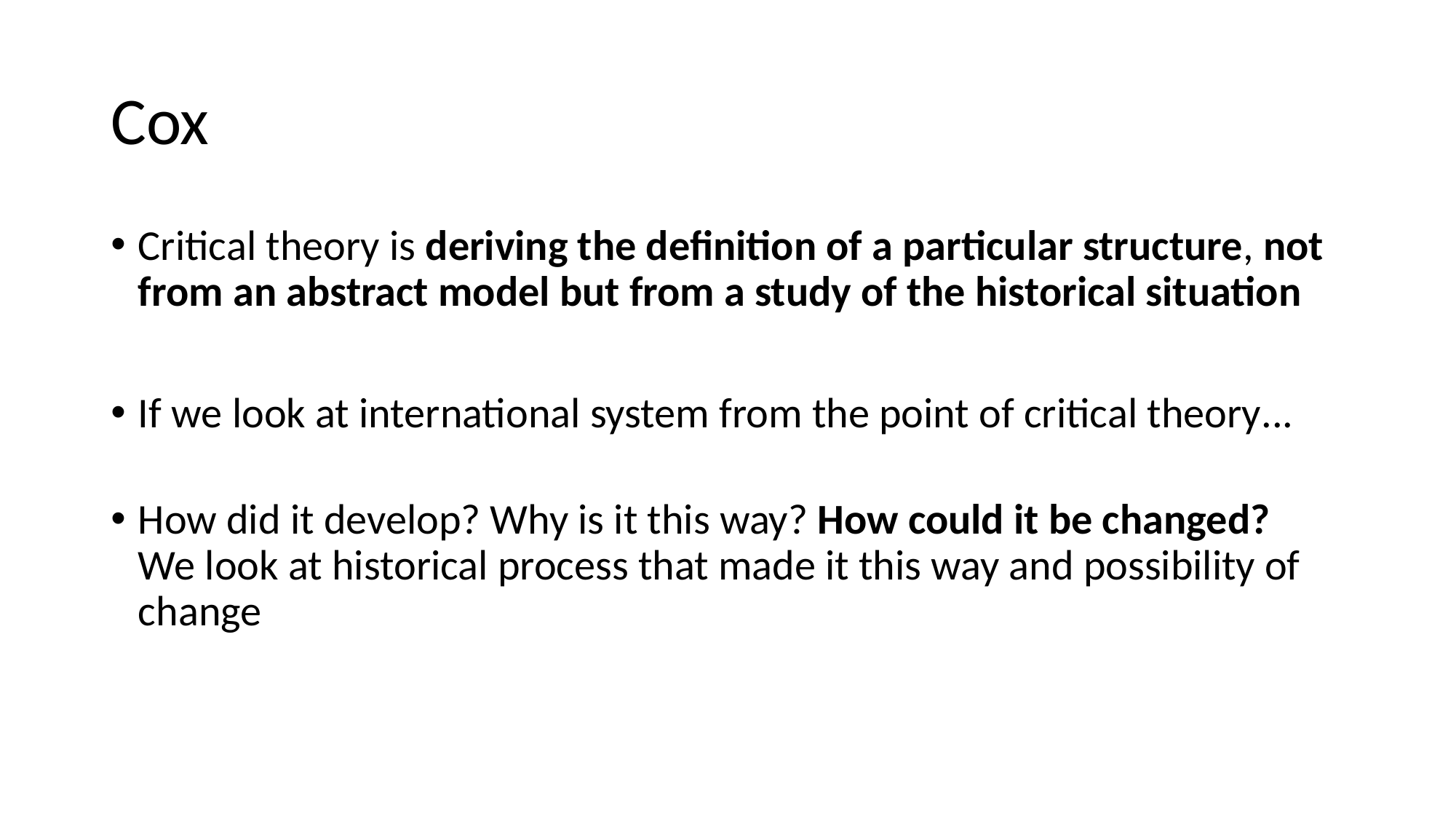

# Cox
Critical theory is deriving the definition of a particular structure, not from an abstract model but from a study of the historical situation

If we look at international system from the point of critical theory...
How did it develop? Why is it this way? How could it be changed?
We look at historical process that made it this way and possibility of change